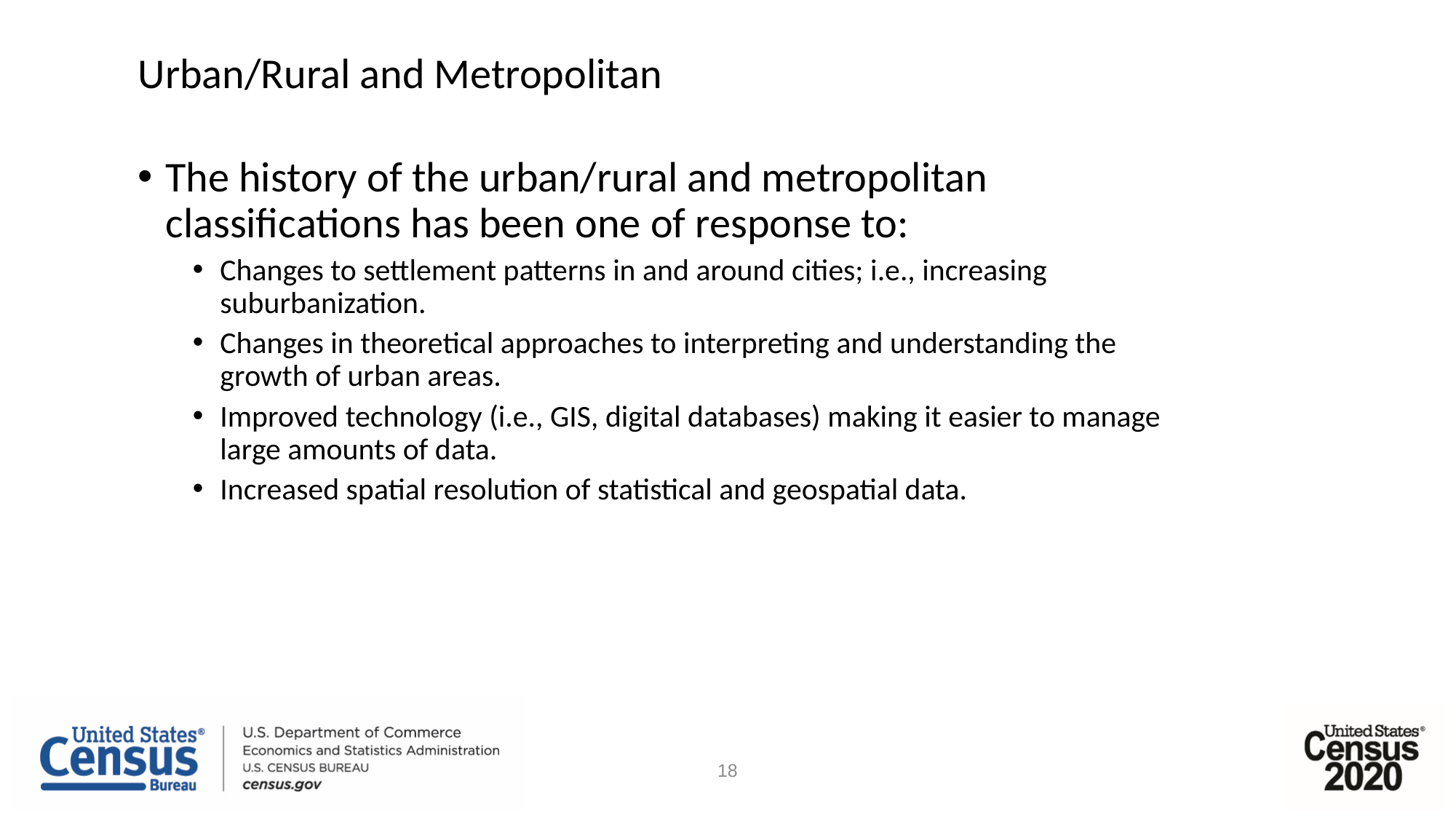

# Urban/Rural and Metropolitan
The history of the urban/rural and metropolitan classifications has been one of response to:
Changes to settlement patterns in and around cities; i.e., increasing suburbanization.
Changes in theoretical approaches to interpreting and understanding the growth of urban areas.
Improved technology (i.e., GIS, digital databases) making it easier to manage large amounts of data.
Increased spatial resolution of statistical and geospatial data.
18